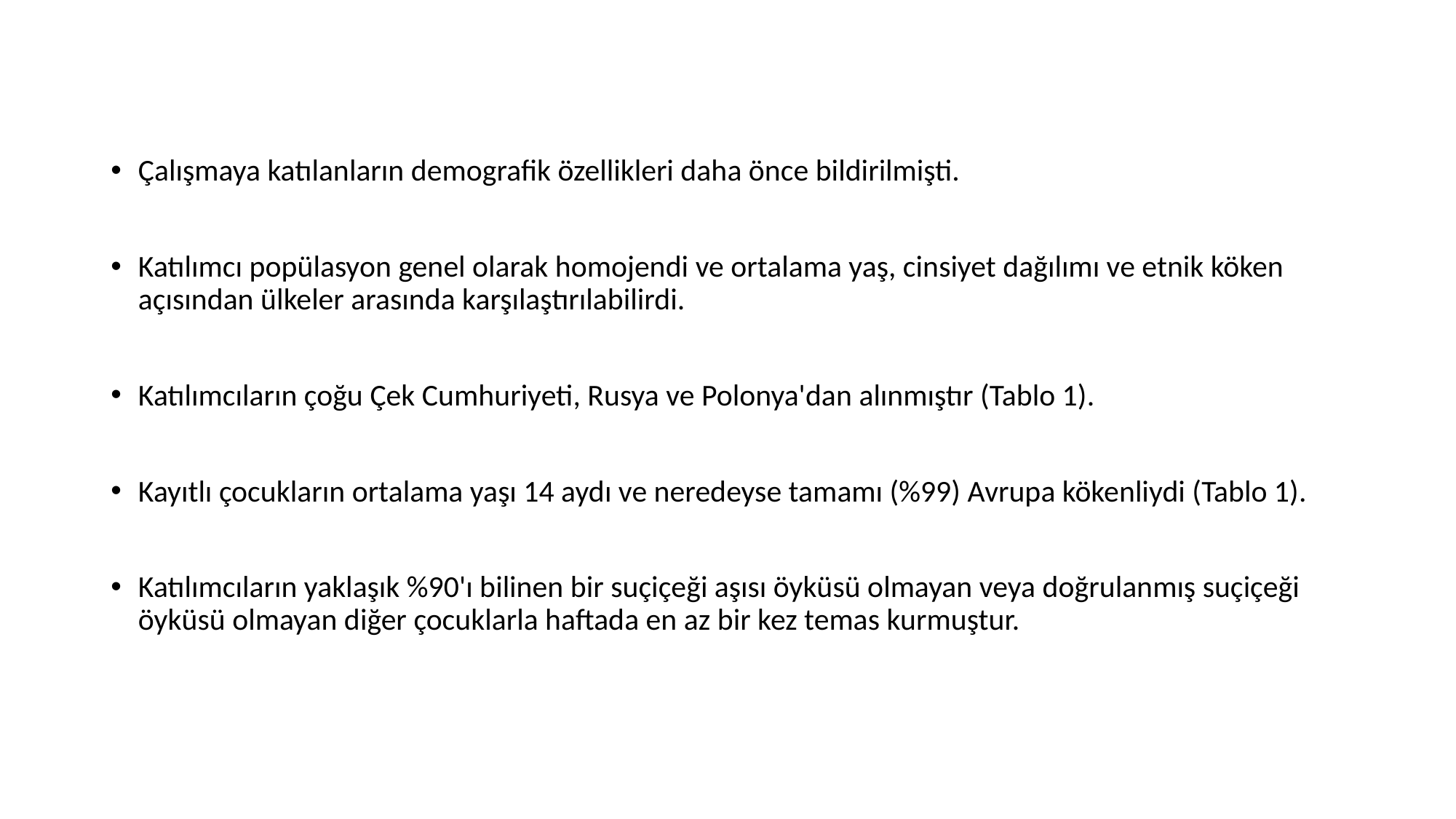

Çalışmaya katılanların demografik özellikleri daha önce bildirilmişti.

Katılımcı popülasyon genel olarak homojendi ve ortalama yaş, cinsiyet dağılımı ve etnik köken açısından ülkeler arasında karşılaştırılabilirdi.

Katılımcıların çoğu Çek Cumhuriyeti, Rusya ve Polonya'dan alınmıştır (Tablo 1).

Kayıtlı çocukların ortalama yaşı 14 aydı ve neredeyse tamamı (%99) Avrupa kökenliydi (Tablo 1).

Katılımcıların yaklaşık %90'ı bilinen bir suçiçeği aşısı öyküsü olmayan veya doğrulanmış suçiçeği öyküsü olmayan diğer çocuklarla haftada en az bir kez temas kurmuştur.